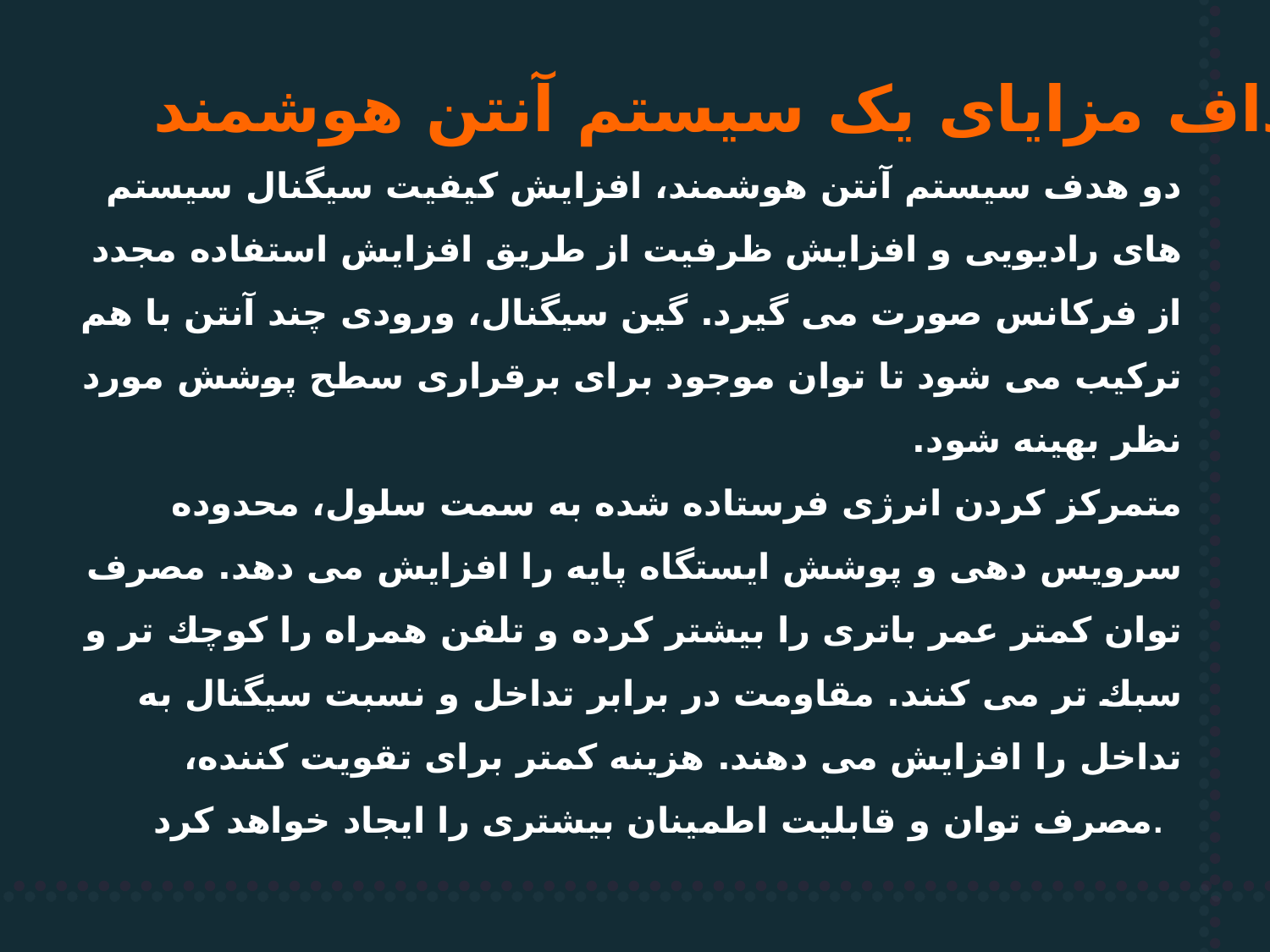

اهداف مزایای یک سیستم آنتن هوشمند Δ
دو هدف سیستم آنتن هوشمند، افزایش كیفیت سیگنال سیستم های رادیویی و افزایش ظرفیت از طریق افزایش استفاده مجدد از فركانس صورت می گیرد. گین سیگنال، ورودی چند آنتن با هم تركیب می شود تا توان موجود برای برقراری سطح پوشش مورد نظر بهینه شود.
متمركز كردن انرژی فرستاده شده به سمت سلول، محدوده سرویس دهی و پوشش ایستگاه پایه را افزایش می دهد. مصرف توان كمتر عمر باتری را بیشتر كرده و تلفن همراه را كوچك تر و سبك تر می كنند. مقاومت در برابر تداخل و نسبت سیگنال به تداخل را افزایش می دهند. هزینه كمتر برای تقویت كننده، مصرف توان و قابلیت اطمینان بیشتری را ایجاد خواهد كرد.